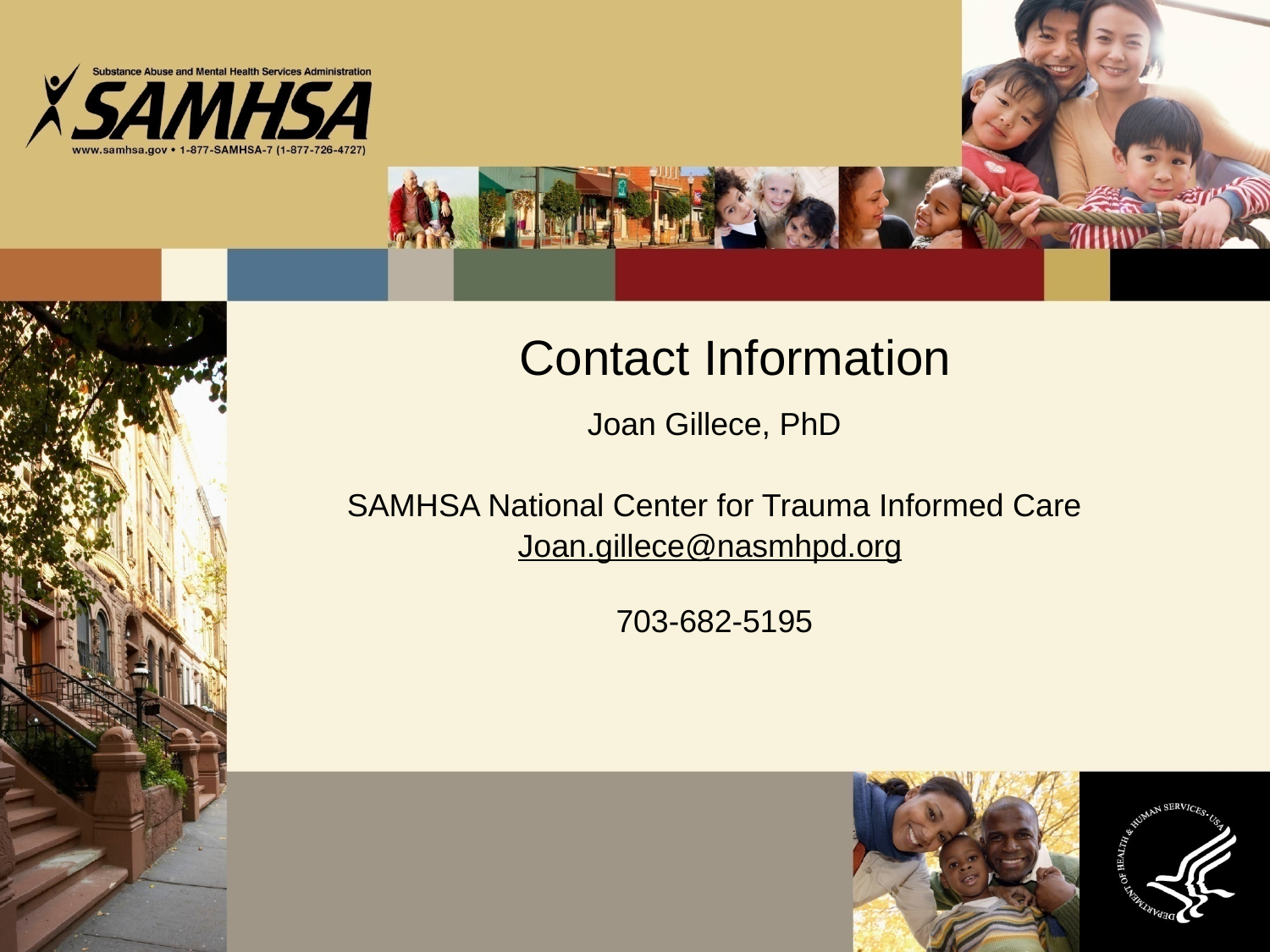

# Contact Information
Joan Gillece, PhD

SAMHSA National Center for Trauma Informed Care
Joan.gillece@nasmhpd.org
703-682-5195